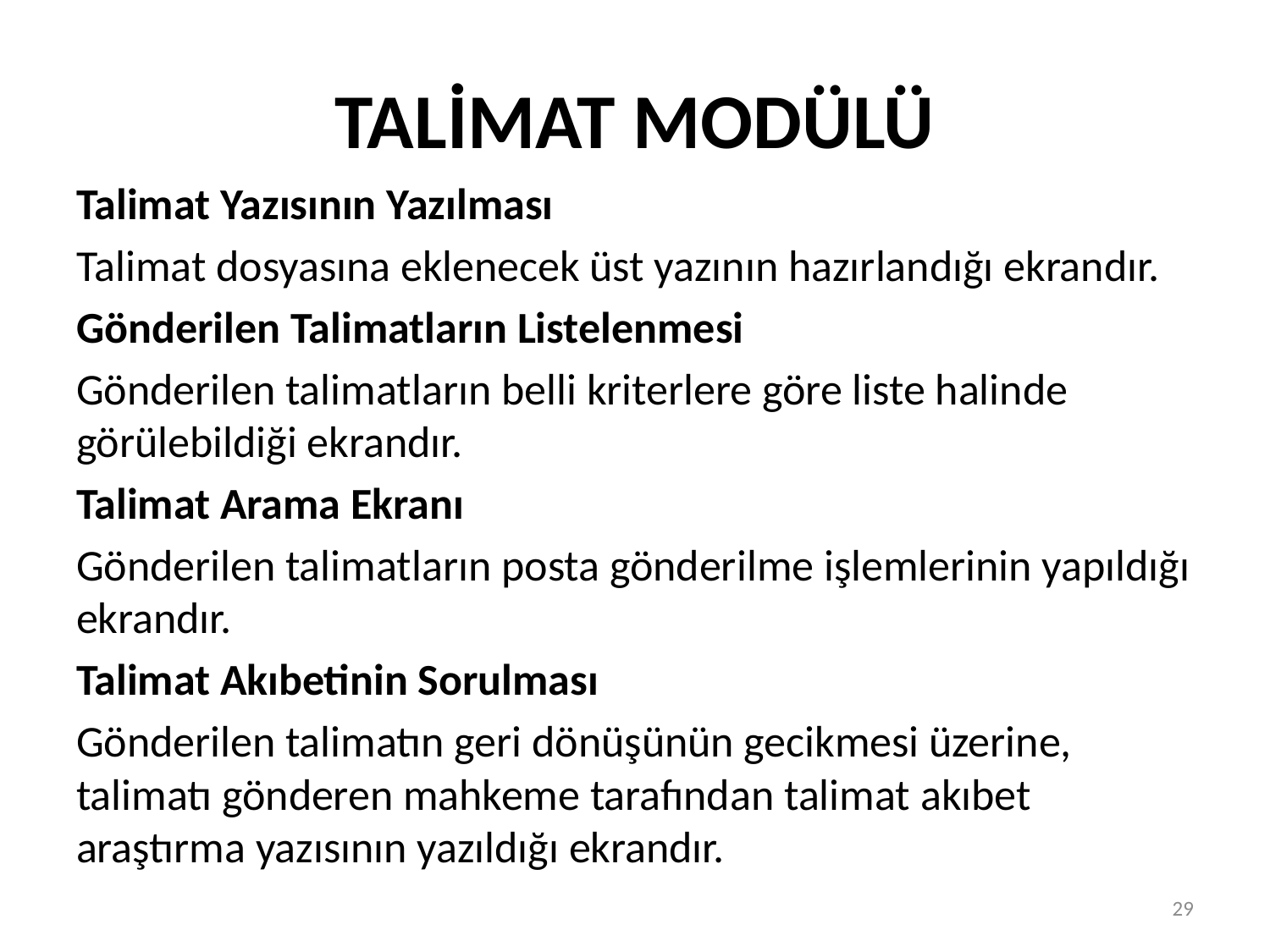

# TALİMAT MODÜLÜ
Talimat Yazısının Yazılması
Talimat dosyasına eklenecek üst yazının hazırlandığı ekrandır.
Gönderilen Talimatların Listelenmesi
Gönderilen talimatların belli kriterlere göre liste halinde görülebildiği ekrandır.
Talimat Arama Ekranı
Gönderilen talimatların posta gönderilme işlemlerinin yapıldığı ekrandır.
Talimat Akıbetinin Sorulması
Gönderilen talimatın geri dönüşünün gecikmesi üzerine, talimatı gönderen mahkeme tarafından talimat akıbet araştırma yazısının yazıldığı ekrandır.
29